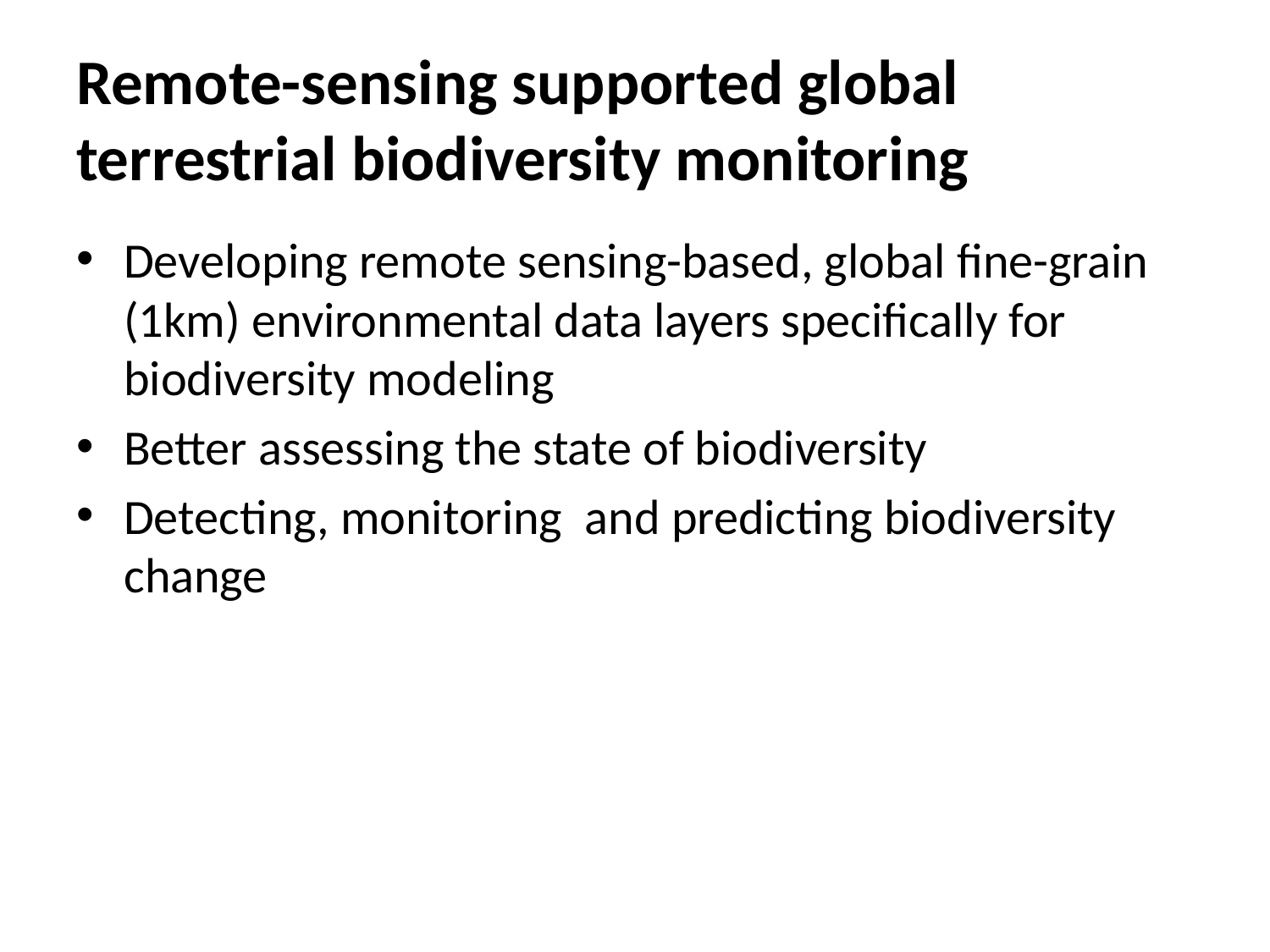

# Remote-sensing supported global terrestrial biodiversity monitoring
Developing remote sensing-based, global fine-grain (1km) environmental data layers specifically for biodiversity modeling
Better assessing the state of biodiversity
Detecting, monitoring  and predicting biodiversity change